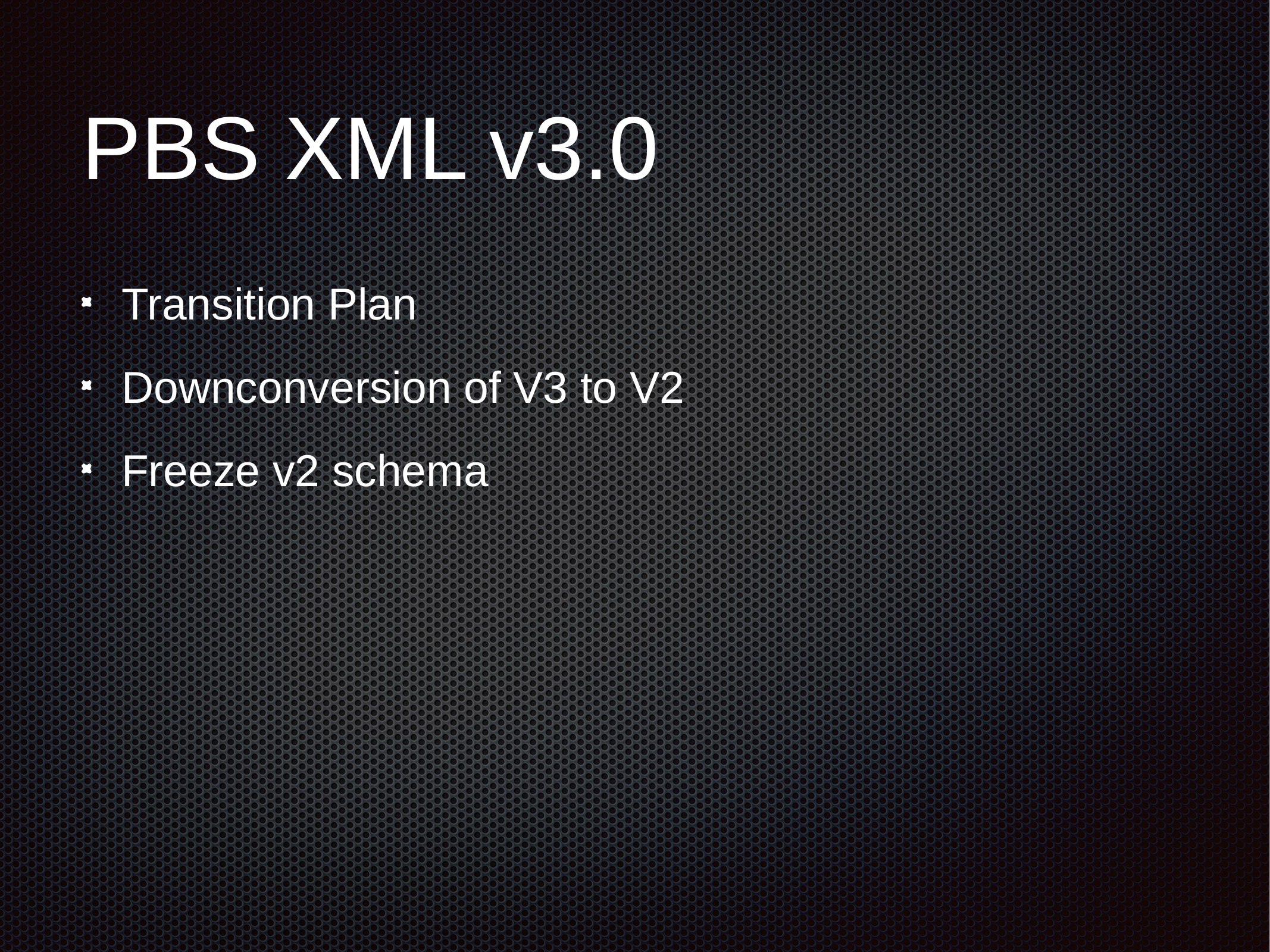

# PBS XML v3.0
Transition Plan
Downconversion of V3 to V2
Freeze v2 schema